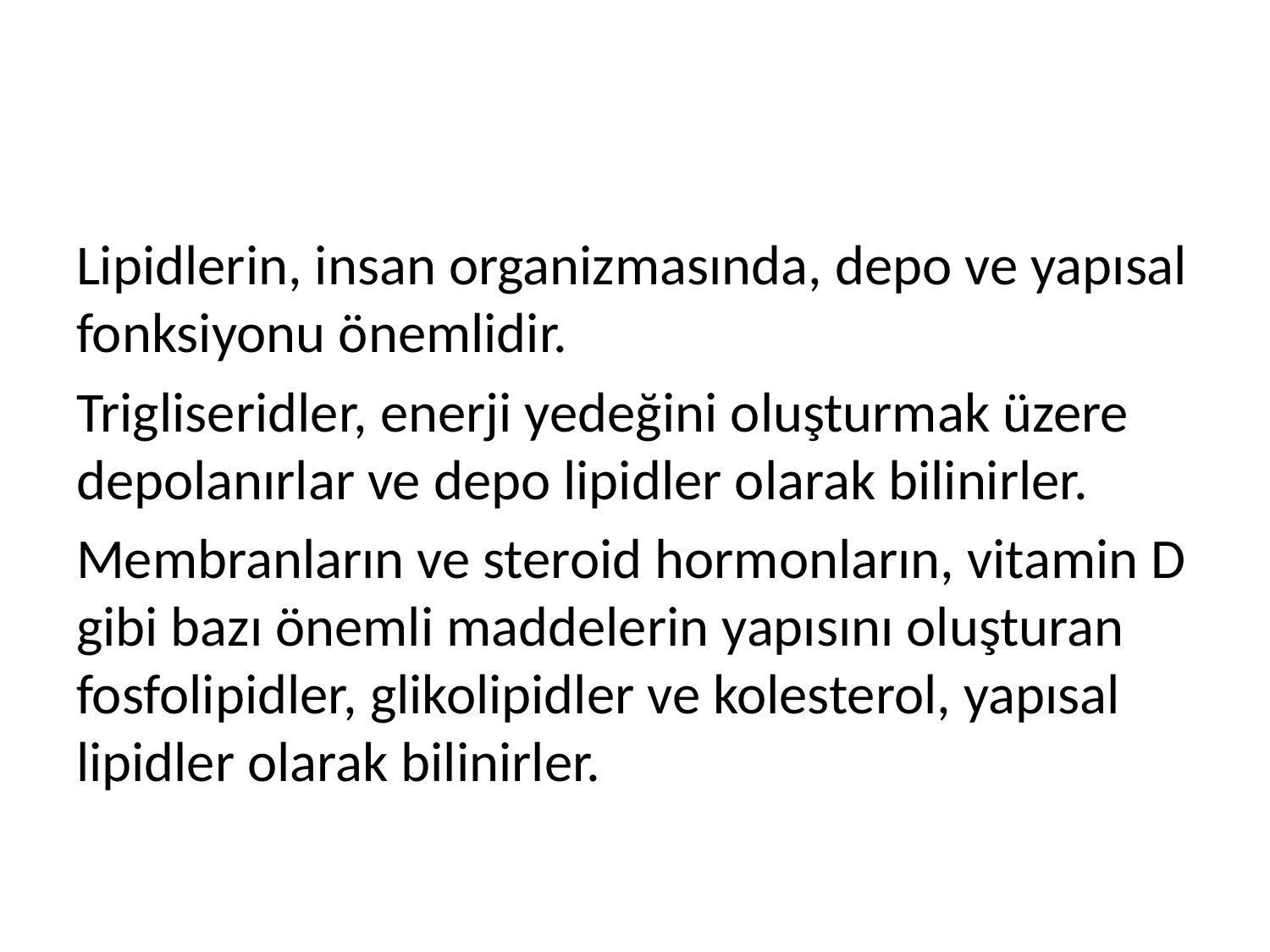

#
Lipidlerin, insan organizmasında, depo ve yapısal fonksiyonu önemlidir.
Trigliseridler, enerji yedeğini oluşturmak üzere depolanırlar ve depo lipidler olarak bilinirler.
Membranların ve steroid hormonların, vitamin D gibi bazı önemli maddelerin yapısını oluşturan fosfolipidler, glikolipidler ve kolesterol, yapısal lipidler olarak bilinirler.